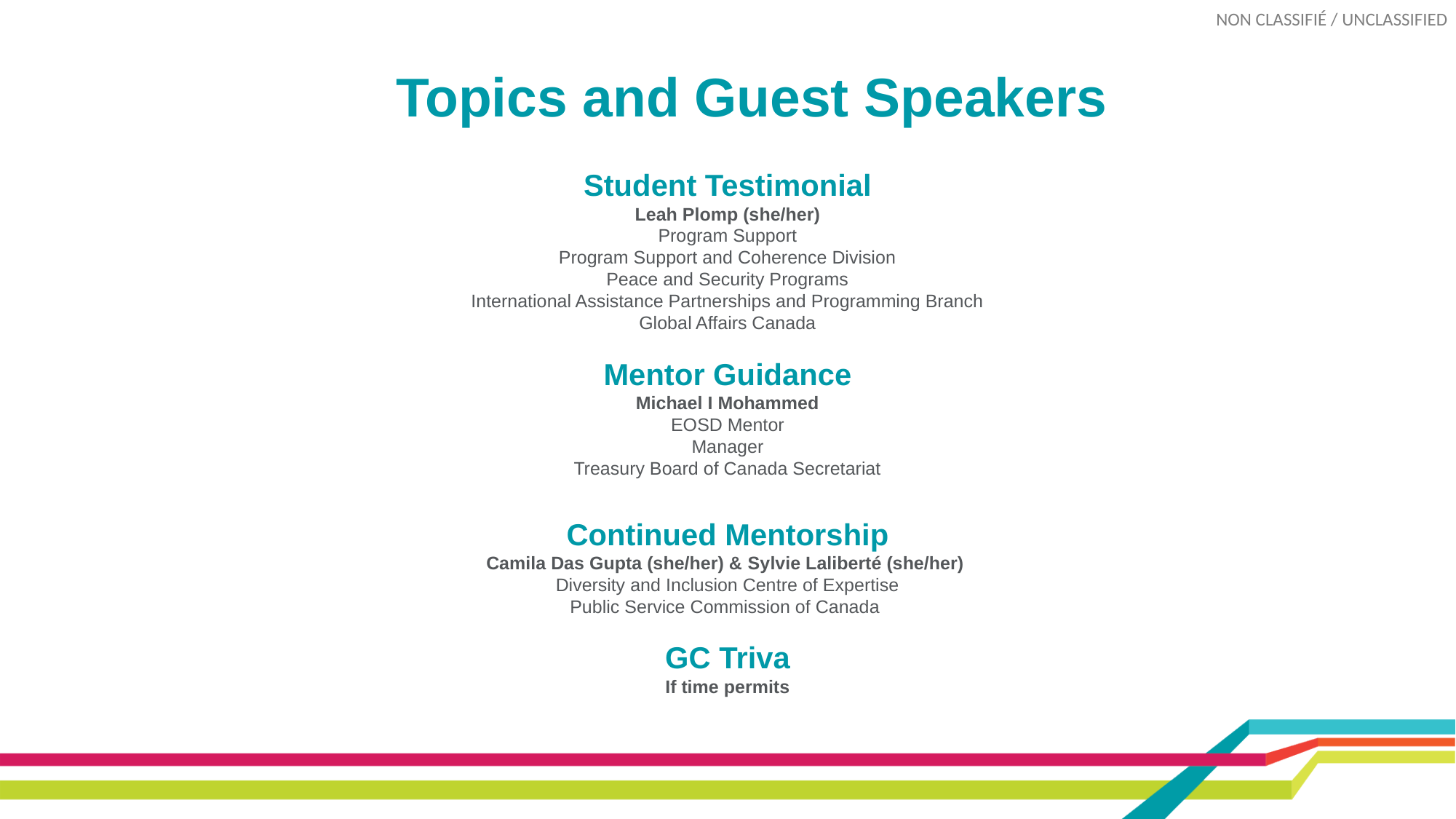

Topics and Guest Speakers
Student Testimonial
Leah Plomp (she/her)
Program Support
Program Support and Coherence Division
Peace and Security Programs
International Assistance Partnerships and Programming Branch
Global Affairs Canada

Mentor Guidance
Michael I Mohammed
EOSD Mentor
Manager
Treasury Board of Canada Secretariat

Continued Mentorship
Camila Das Gupta (she/her) & Sylvie Laliberté (she/her)
Diversity and Inclusion Centre of Expertise
Public Service Commission of Canada

GC Triva
If time permits